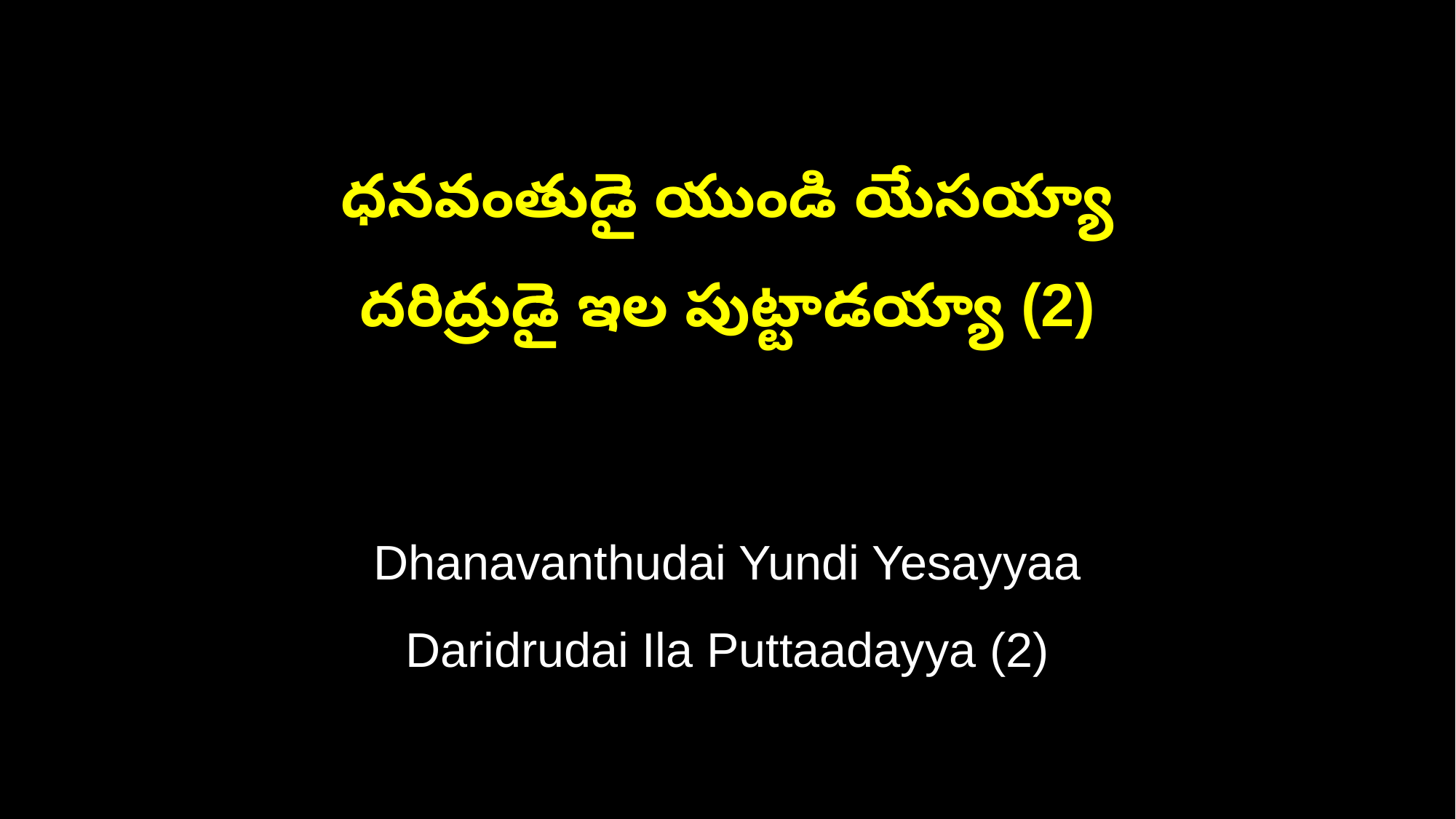

ధనవంతుడై యుండి యేసయ్యా
దరిద్రుడై ఇల పుట్టాడయ్యా (2)
Dhanavanthudai Yundi Yesayyaa
Daridrudai Ila Puttaadayya (2)